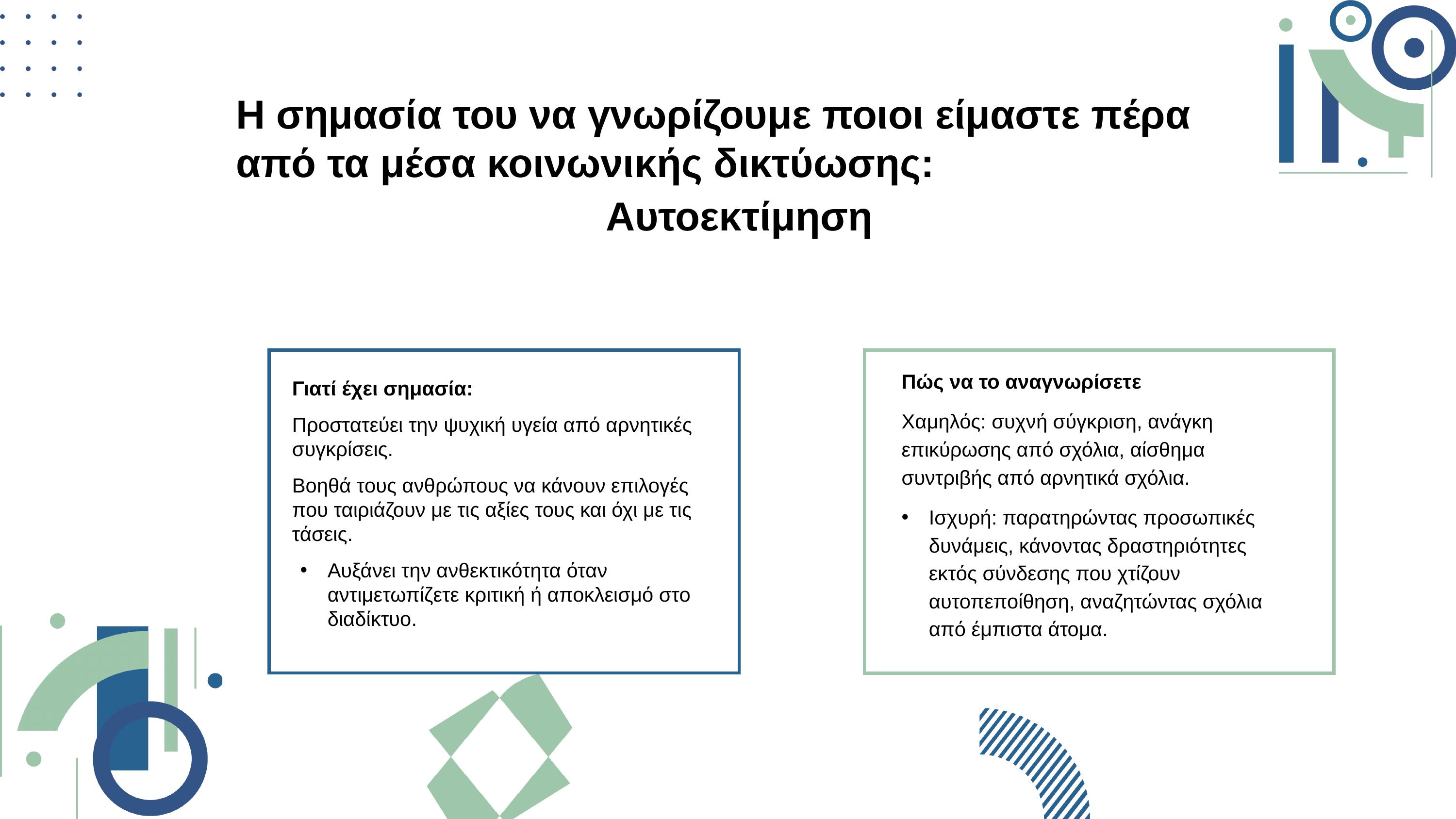

Η σημασία του να γνωρίζουμε ποιοι είμαστε πέρα από τα μέσα κοινωνικής δικτύωσης:
Αυτοεκτίμηση

Πώς να το αναγνωρίσετε
Χαμηλός: συχνή σύγκριση, ανάγκη επικύρωσης από σχόλια, αίσθημα συντριβής από αρνητικά σχόλια.
Ισχυρή: παρατηρώντας προσωπικές δυνάμεις, κάνοντας δραστηριότητες εκτός σύνδεσης που χτίζουν αυτοπεποίθηση, αναζητώντας σχόλια από έμπιστα άτομα.
Γιατί έχει σημασία:
Προστατεύει την ψυχική υγεία από αρνητικές συγκρίσεις.
Βοηθά τους ανθρώπους να κάνουν επιλογές που ταιριάζουν με τις αξίες τους και όχι με τις τάσεις.
Αυξάνει την ανθεκτικότητα όταν αντιμετωπίζετε κριτική ή αποκλεισμό στο διαδίκτυο.